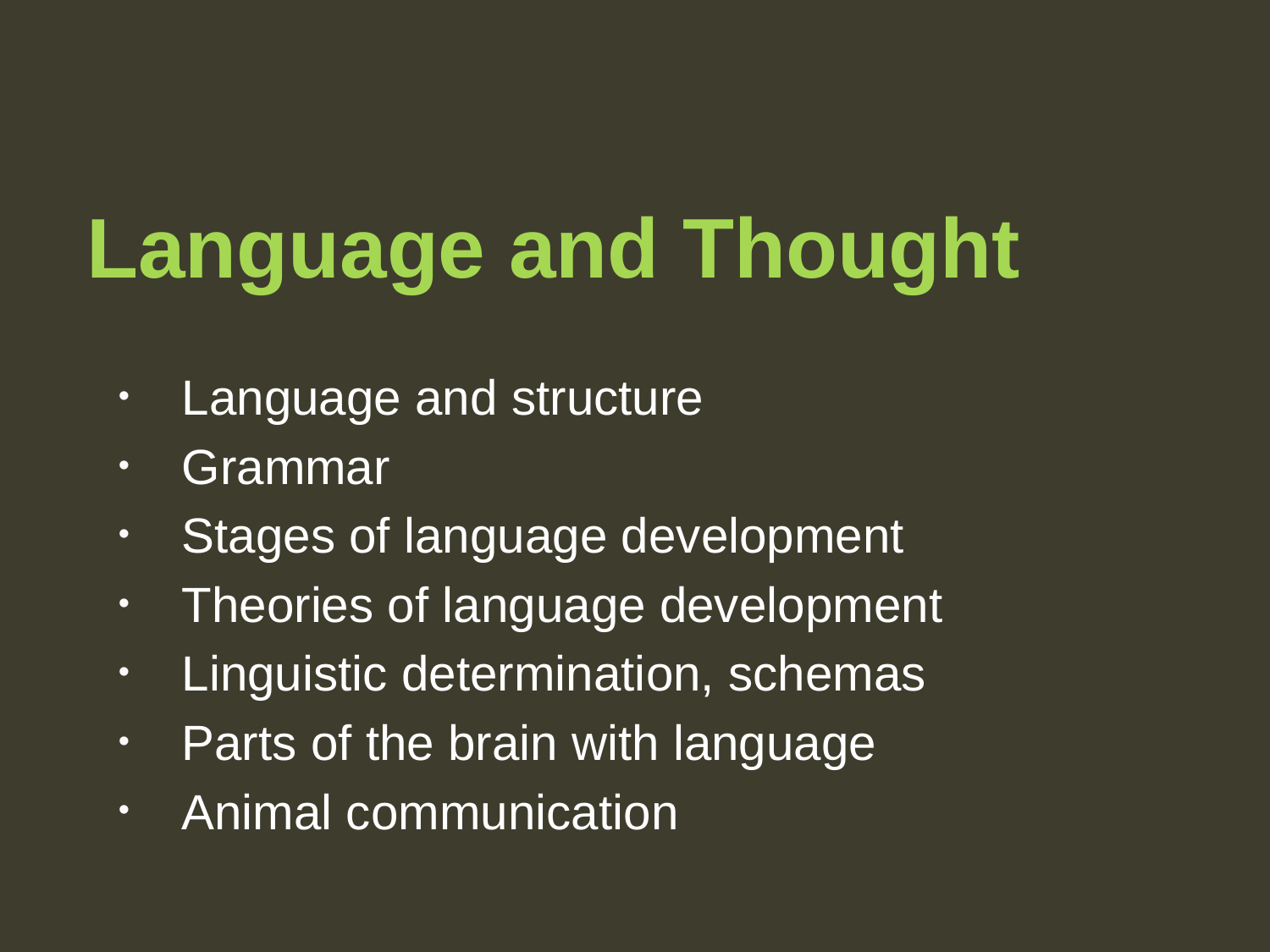

# Language and Thought
Language and structure
Grammar
Stages of language development
Theories of language development
Linguistic determination, schemas
Parts of the brain with language
Animal communication